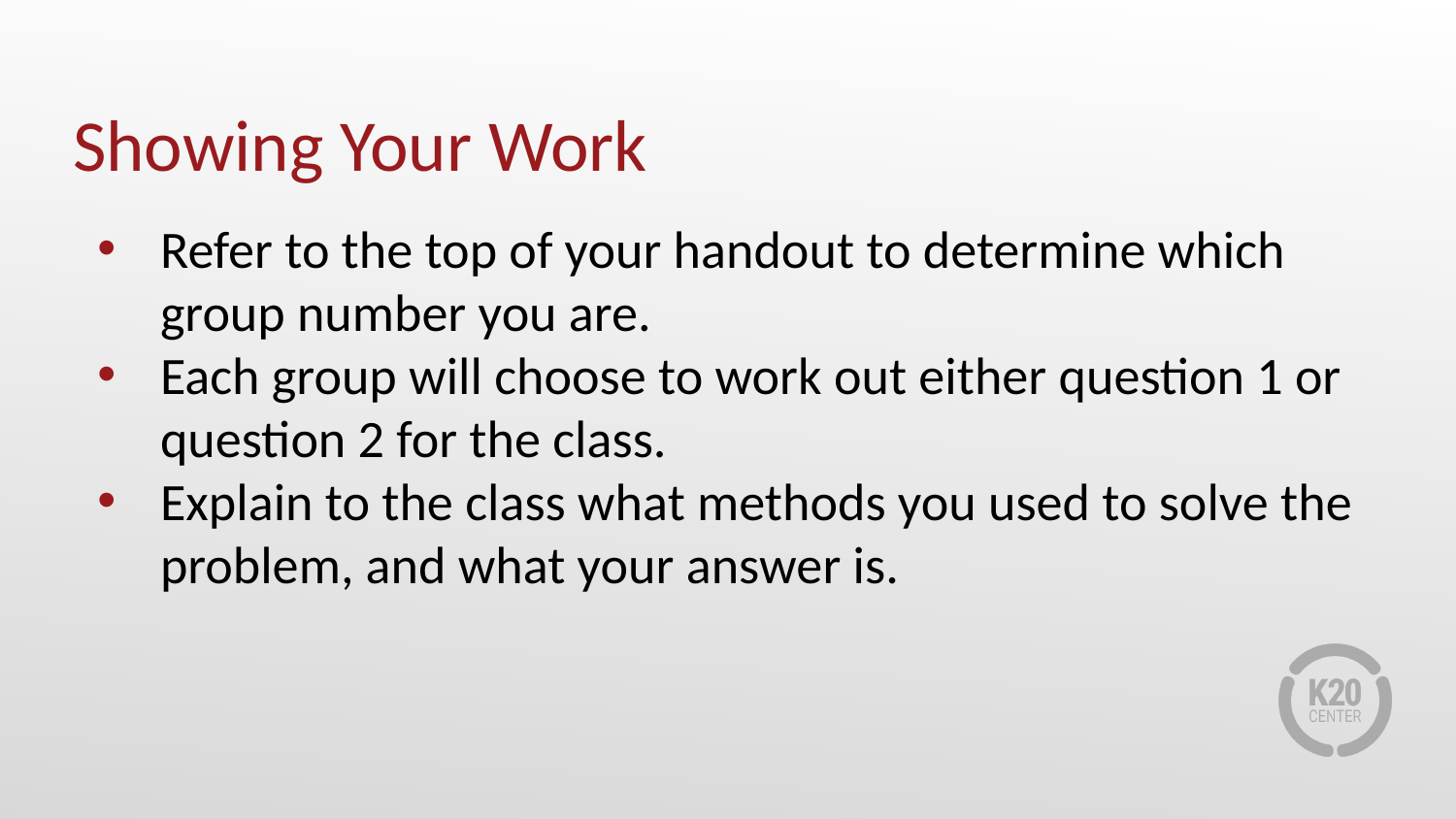

# Showing Your Work
Refer to the top of your handout to determine which group number you are.
Each group will choose to work out either question 1 or question 2 for the class.
Explain to the class what methods you used to solve the problem, and what your answer is.